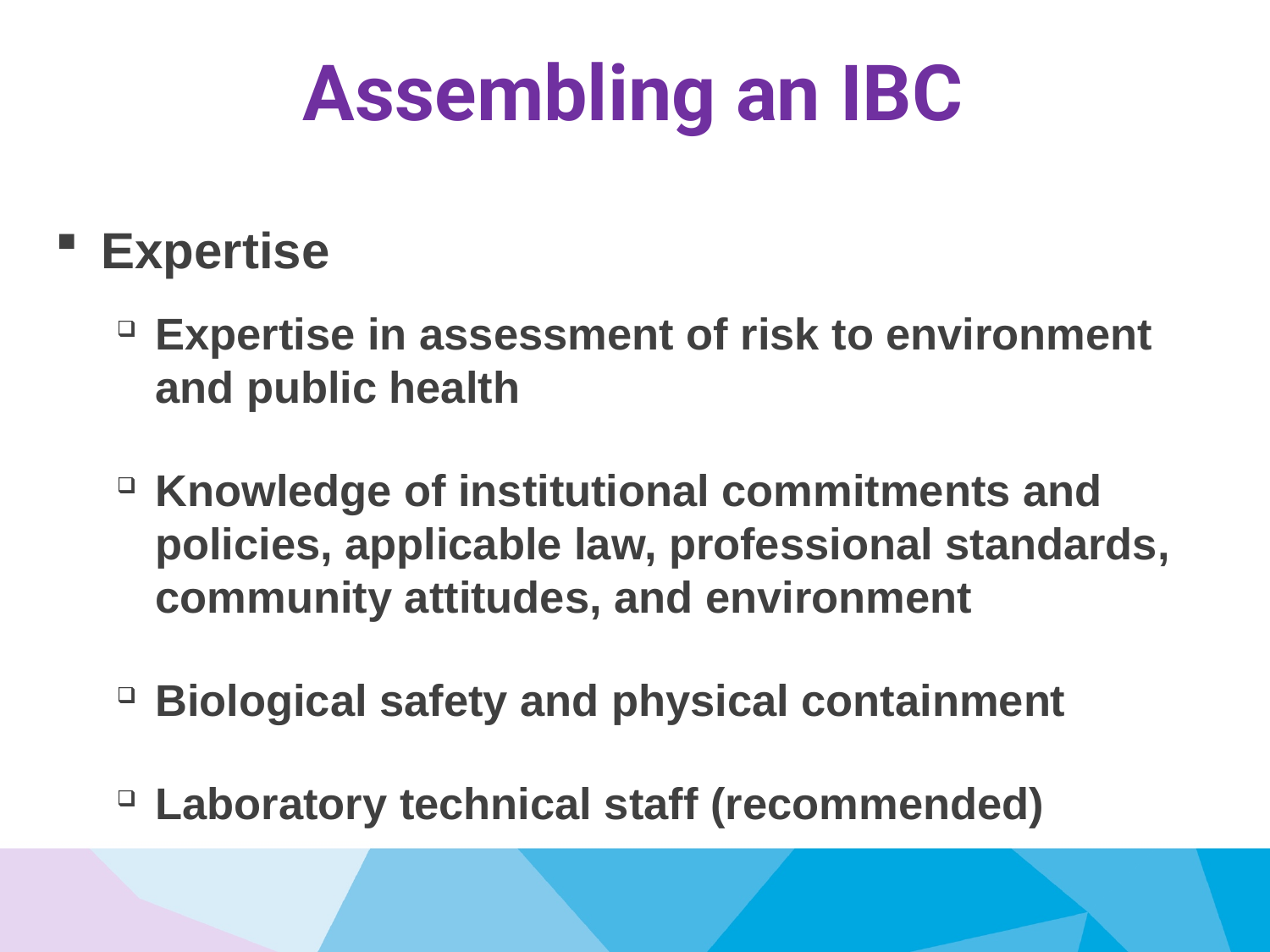

# Assembling an IBC
Expertise

Expertise in assessment of risk to environment and public health

Knowledge of institutional commitments and policies, applicable law, professional standards, community attitudes, and environment

Biological safety and physical containment

Laboratory technical staff (recommended)